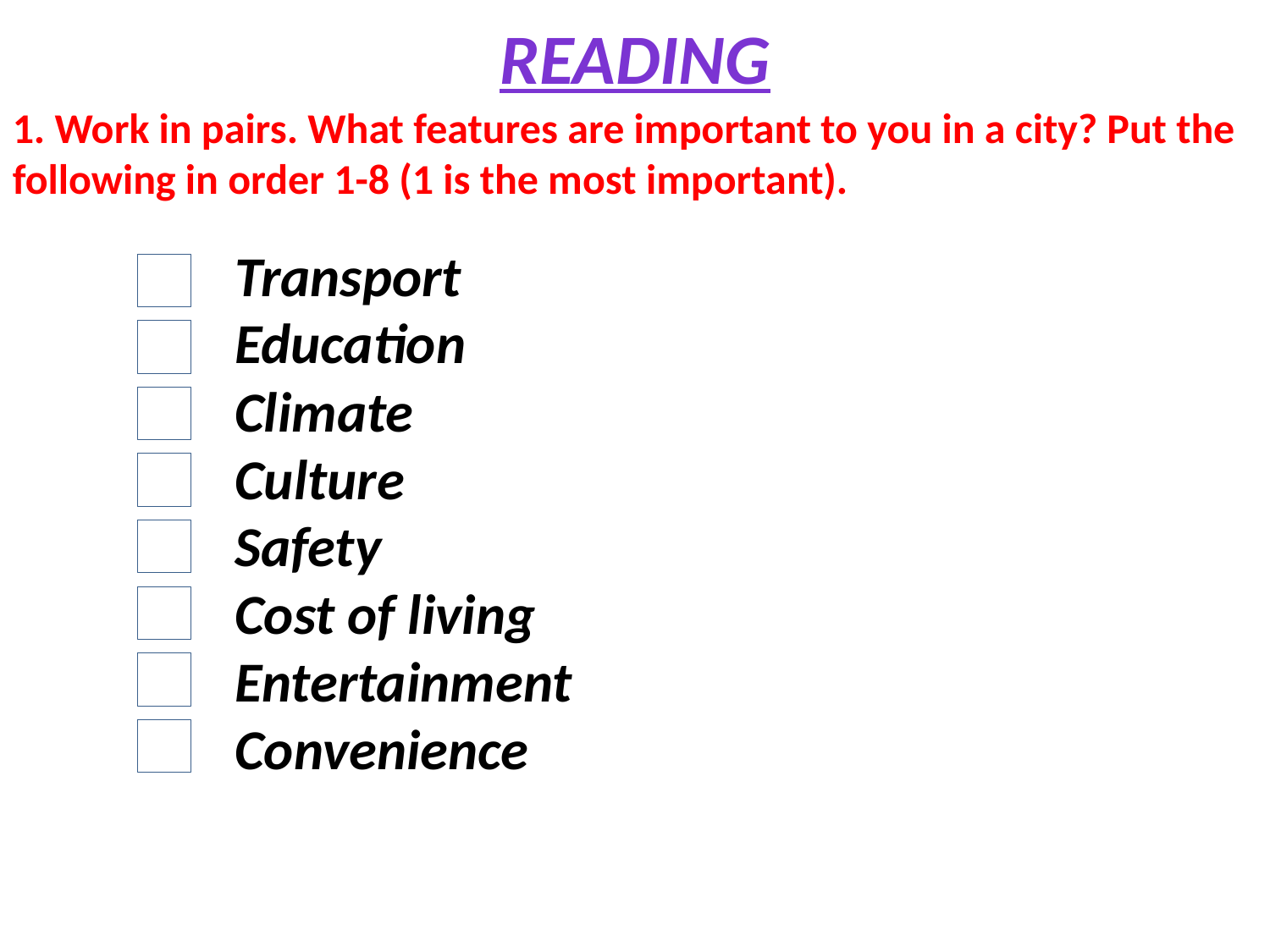

reading
1. Work in pairs. What features are important to you in a city? Put the following in order 1-8 (1 is the most important).
Transport
Education
Climate
Culture
Safety
Cost of living
Entertainment
Convenience